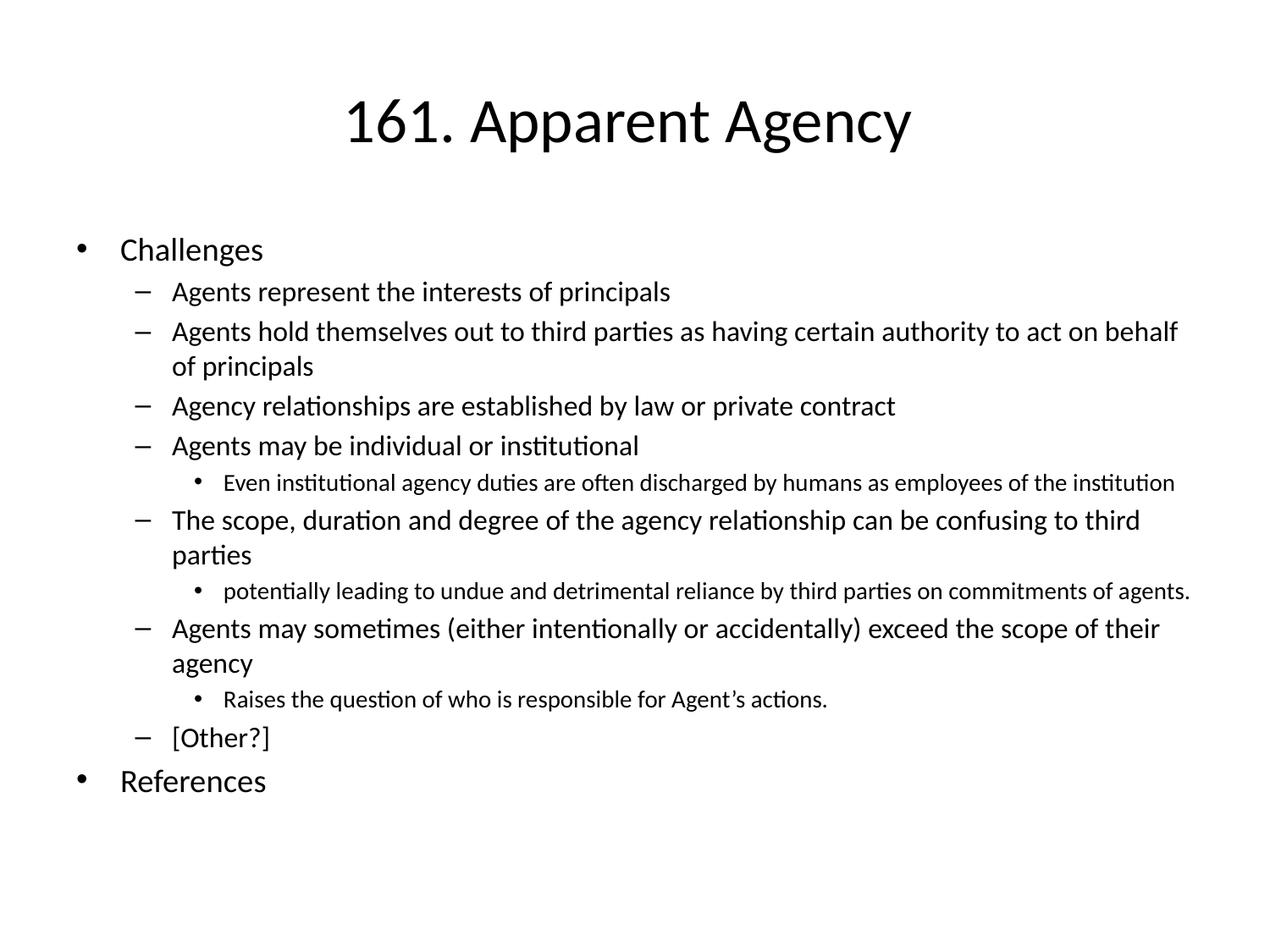

# 161. Apparent Agency
Challenges
Agents represent the interests of principals
Agents hold themselves out to third parties as having certain authority to act on behalf of principals
Agency relationships are established by law or private contract
Agents may be individual or institutional
Even institutional agency duties are often discharged by humans as employees of the institution
The scope, duration and degree of the agency relationship can be confusing to third parties
potentially leading to undue and detrimental reliance by third parties on commitments of agents.
Agents may sometimes (either intentionally or accidentally) exceed the scope of their agency
Raises the question of who is responsible for Agent’s actions.
[Other?]
References